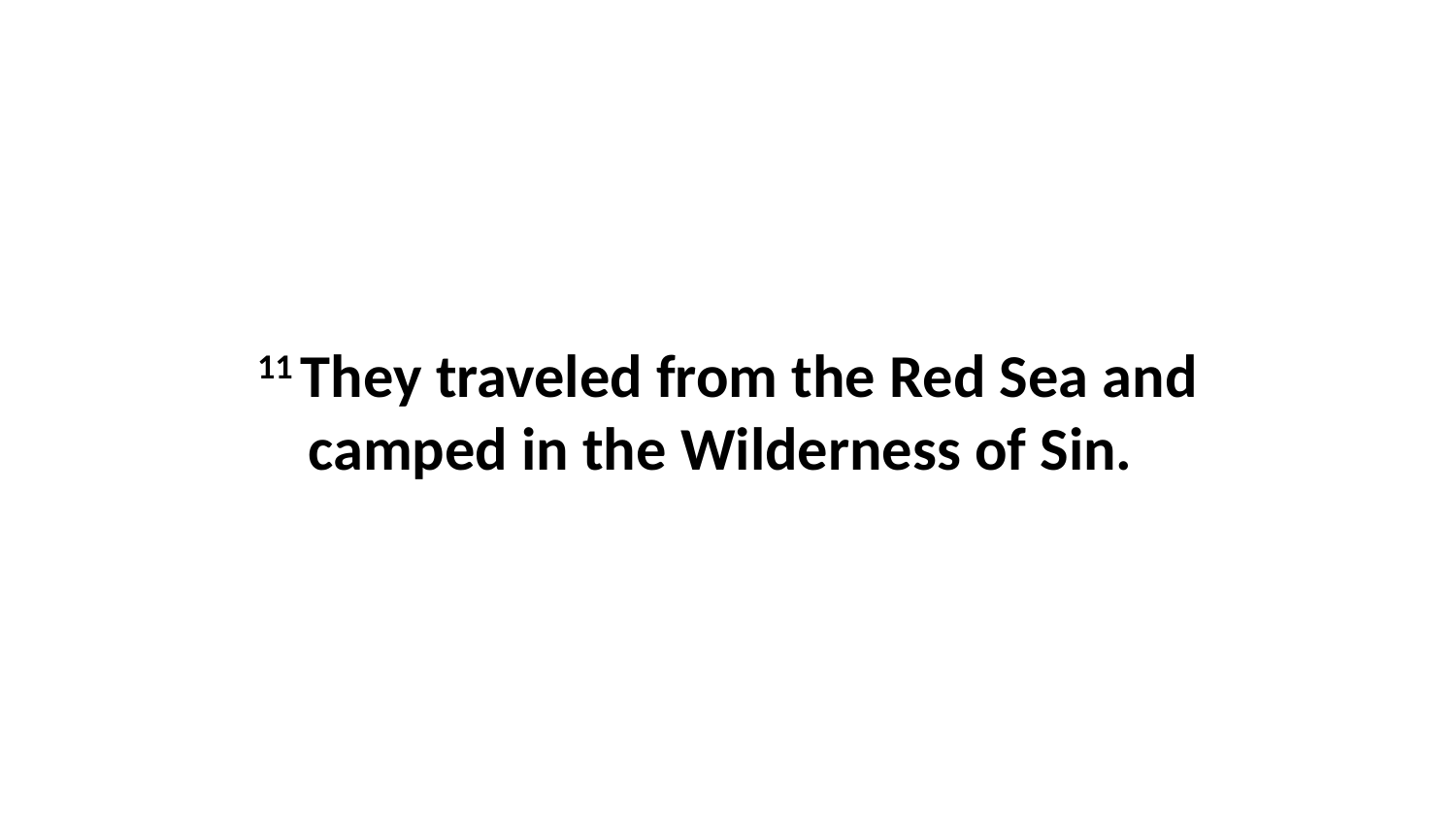

11 They traveled from the Red Sea and camped in the Wilderness of Sin.